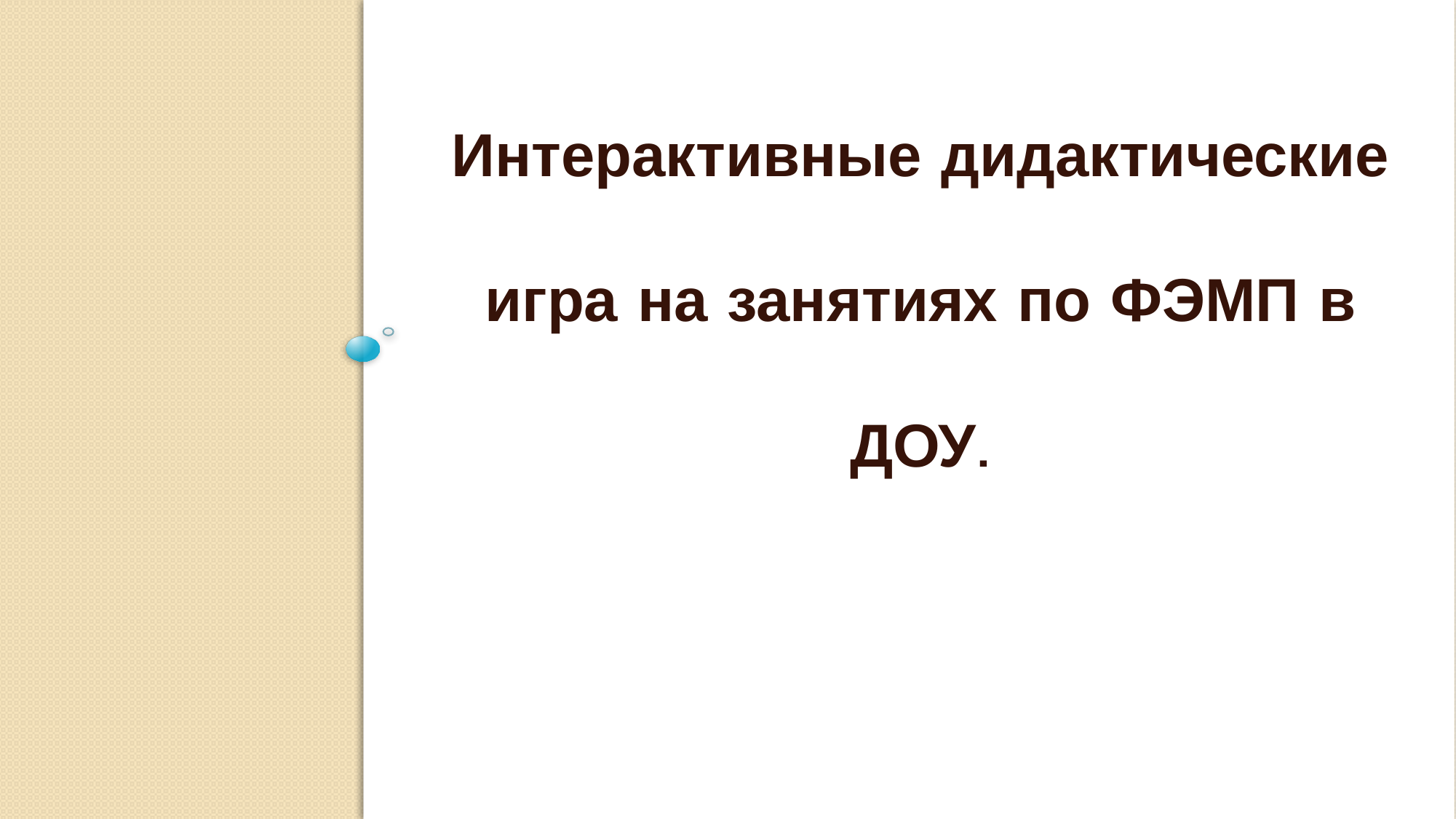

Интерактивные дидактические игра на занятиях по ФЭМП в ДОУ.
#